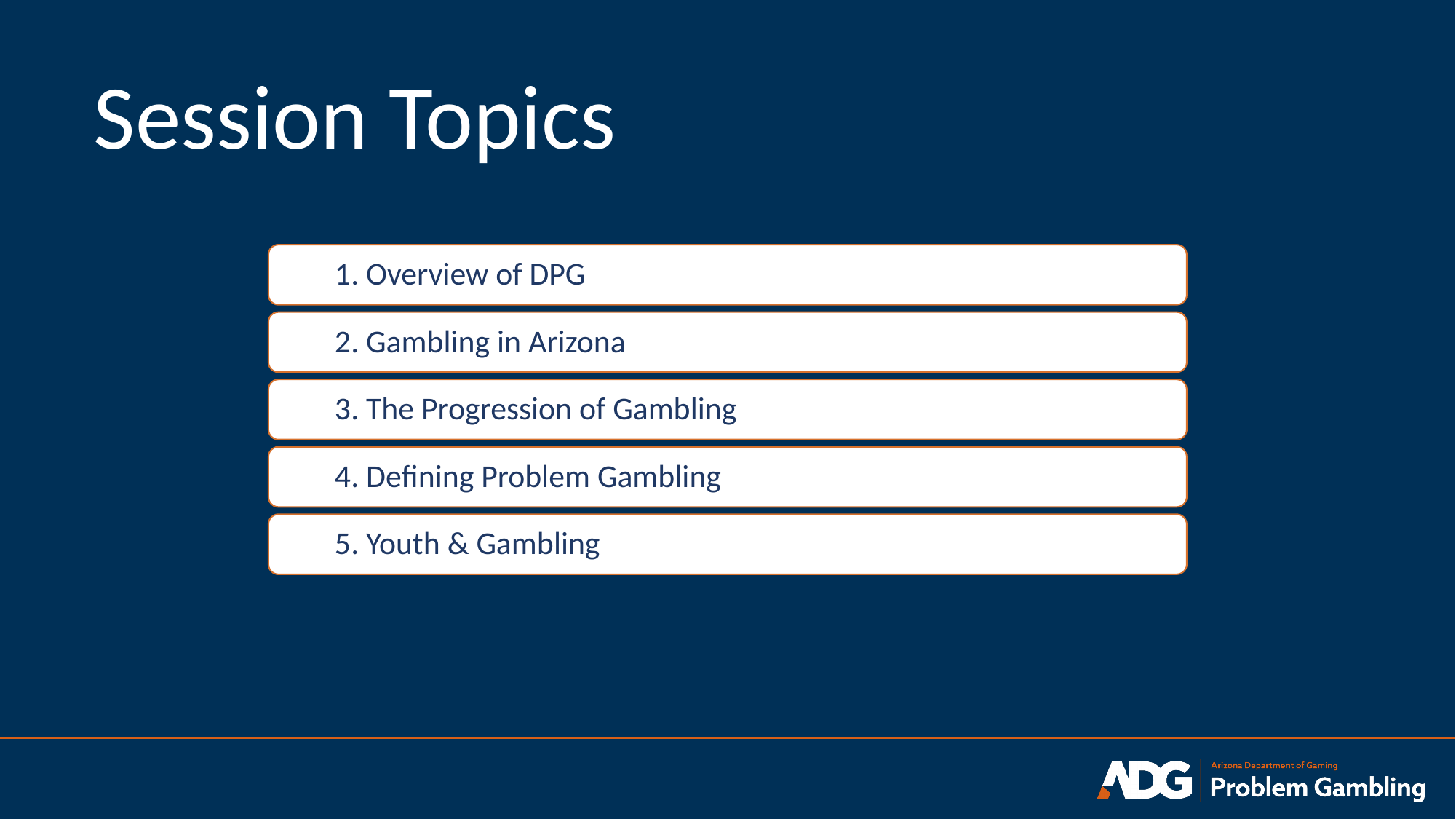

# Session Topics
       1. Overview of DPG
       2. Gambling in Arizona
       3. The Progression of Gambling
       4. Defining Problem Gambling
       5. Youth & Gambling